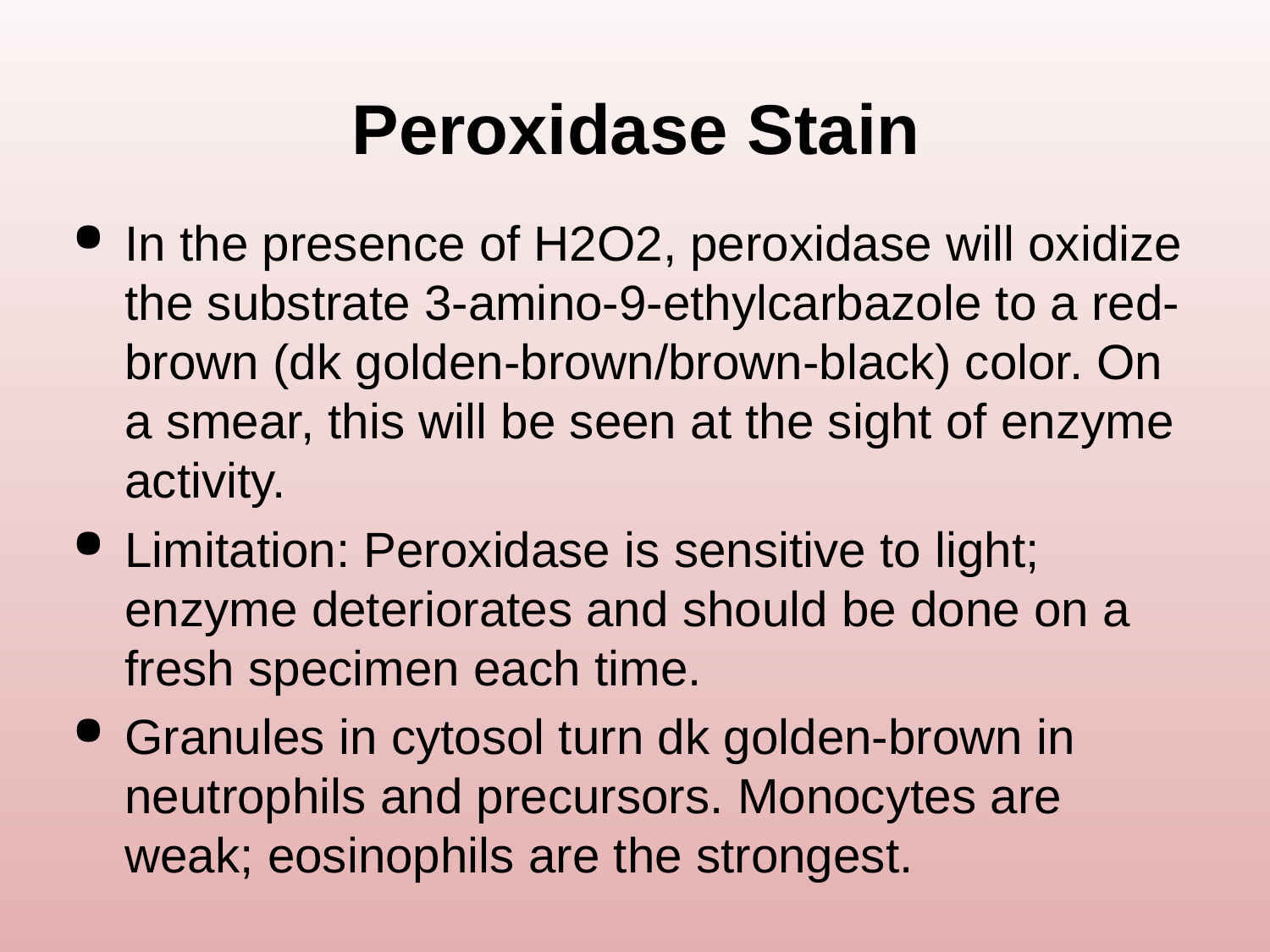

# Peroxidase Stain
In the presence of H2O2, peroxidase will oxidize the substrate 3-amino-9-ethylcarbazole to a red-brown (dk golden-brown/brown-black) color. On a smear, this will be seen at the sight of enzyme activity.
Limitation: Peroxidase is sensitive to light; enzyme deteriorates and should be done on a fresh specimen each time.
Granules in cytosol turn dk golden-brown in neutrophils and precursors. Monocytes are weak; eosinophils are the strongest.